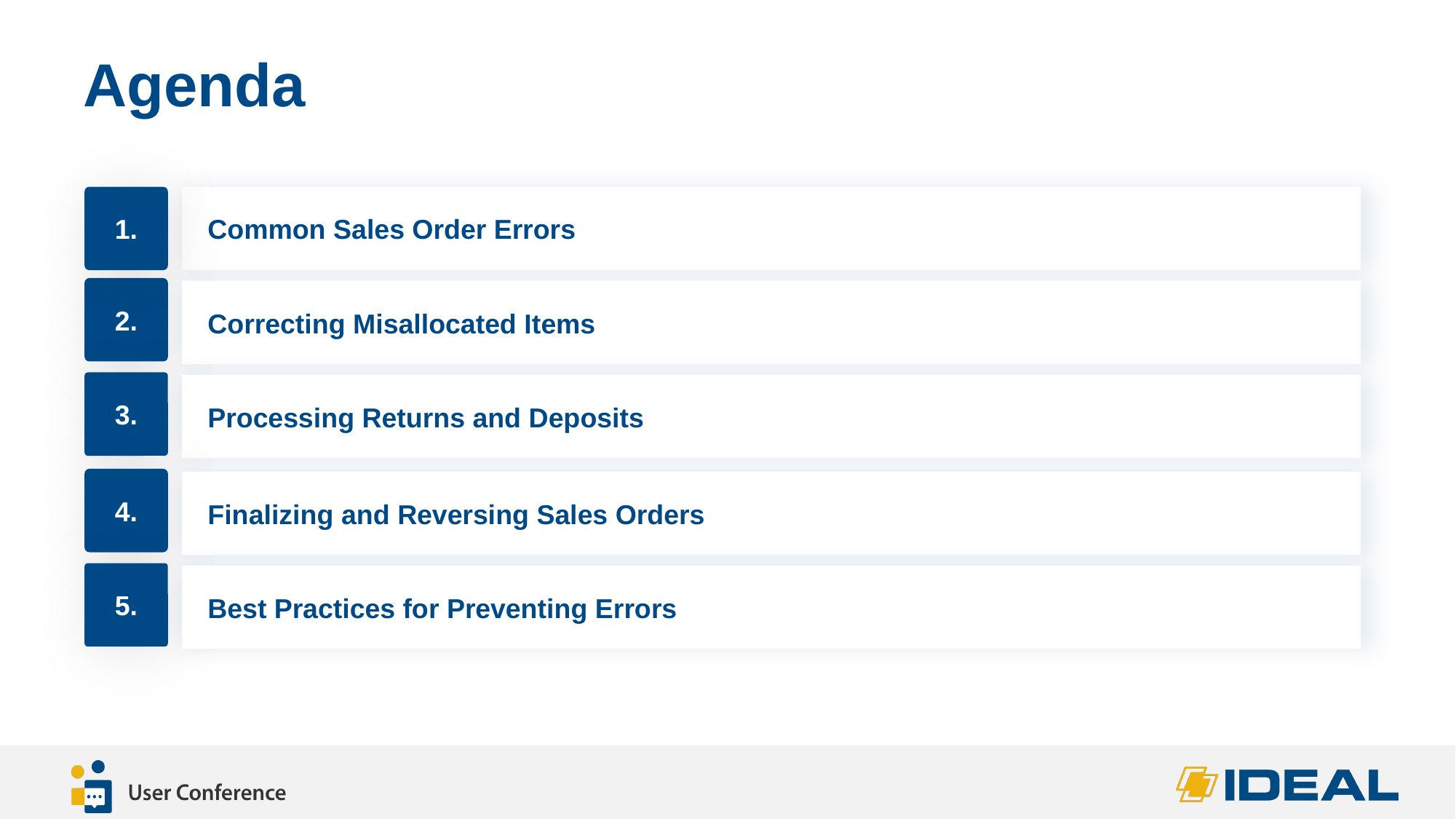

# Agenda
1.
Common Sales Order Errors
2.
Correcting Misallocated Items
3.
Processing Returns and Deposits
4.
Finalizing and Reversing Sales Orders
5.
Best Practices for Preventing Errors